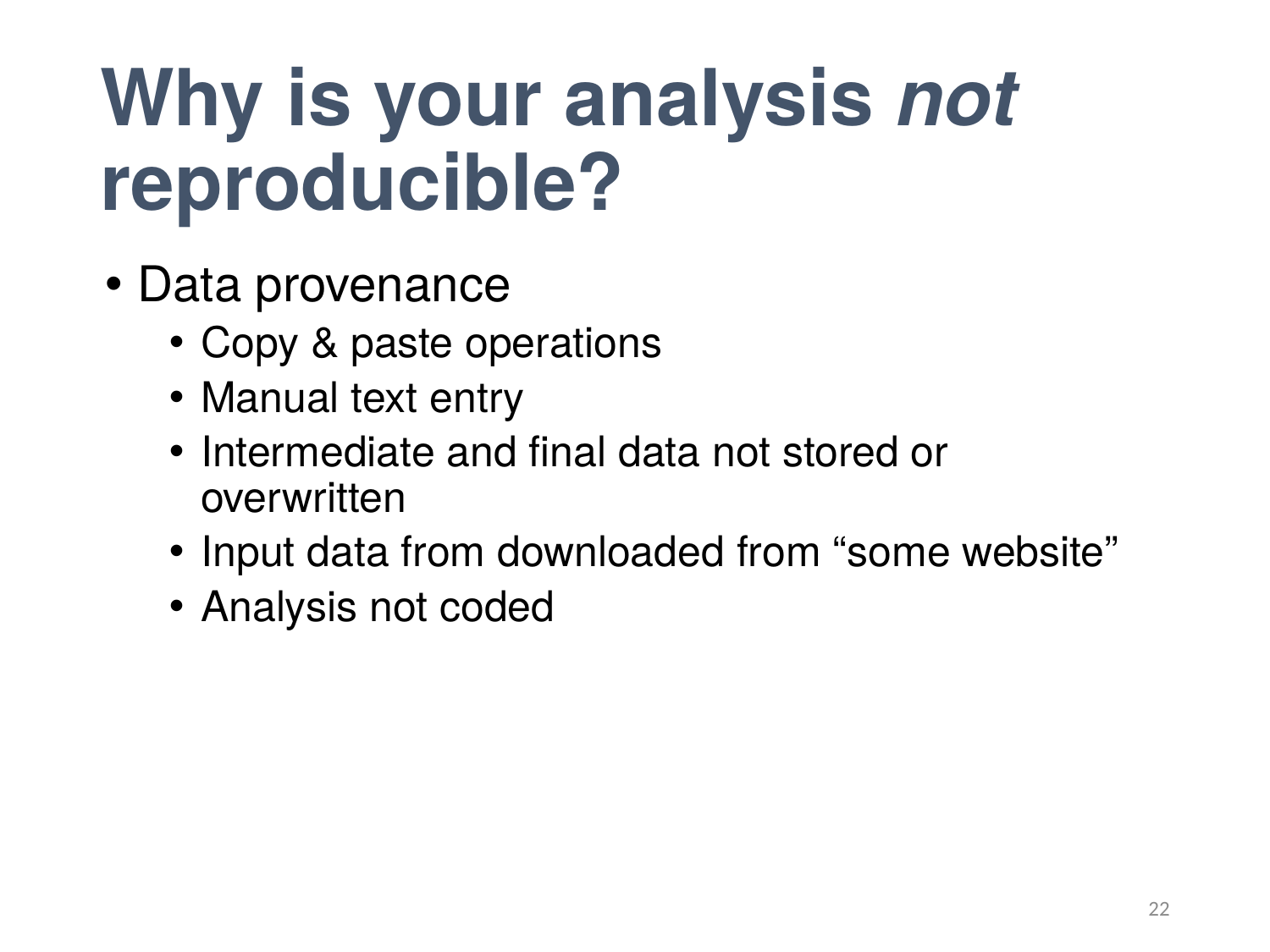

# Why is your analysis not reproducible?
Data provenance
Copy & paste operations
Manual text entry
Intermediate and final data not stored or overwritten
Input data from downloaded from “some website”
Analysis not coded
22